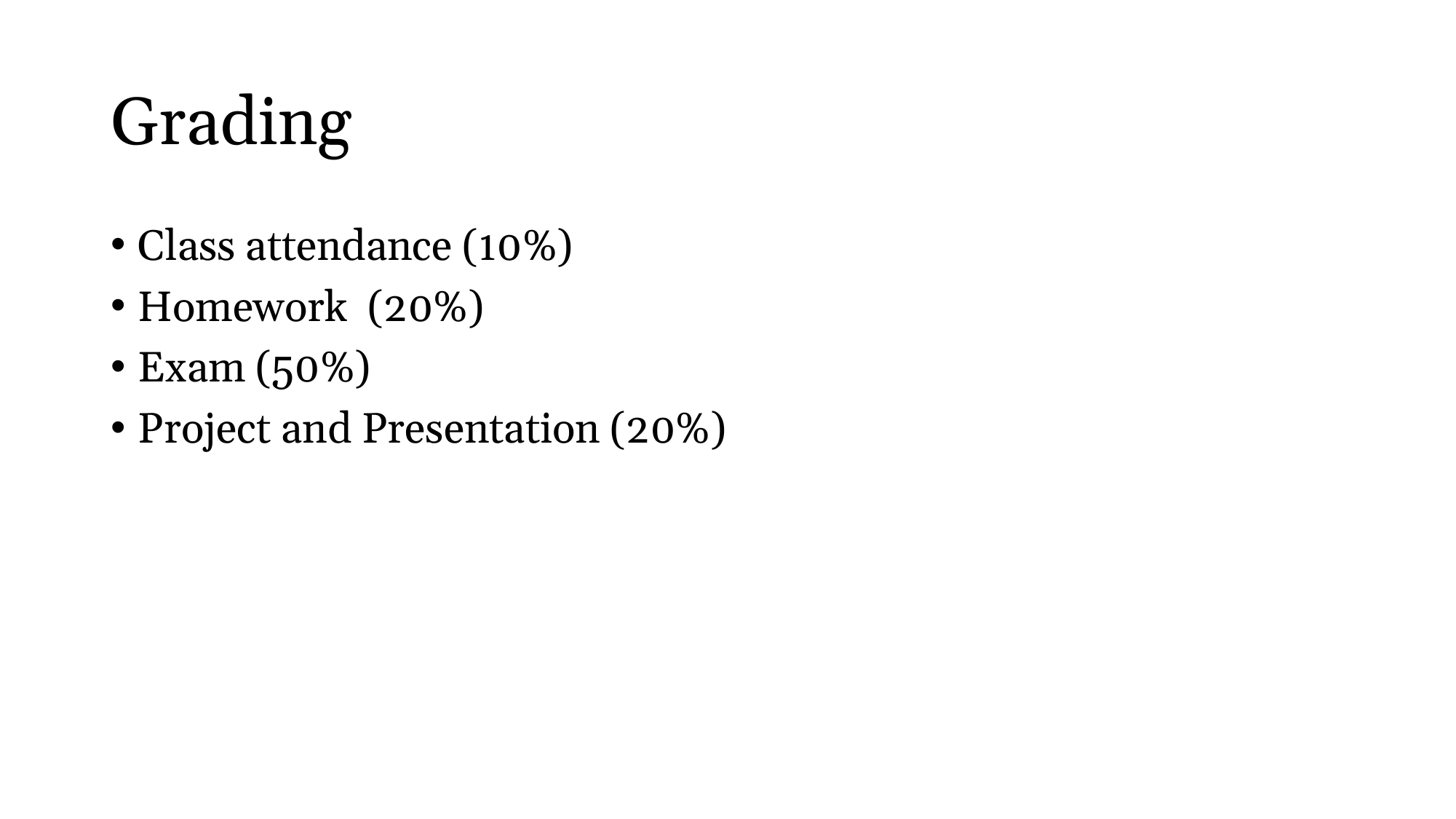

# Grading
Class attendance (10%)
Homework  (20%)
Exam (50%)
Project and Presentation (20%)